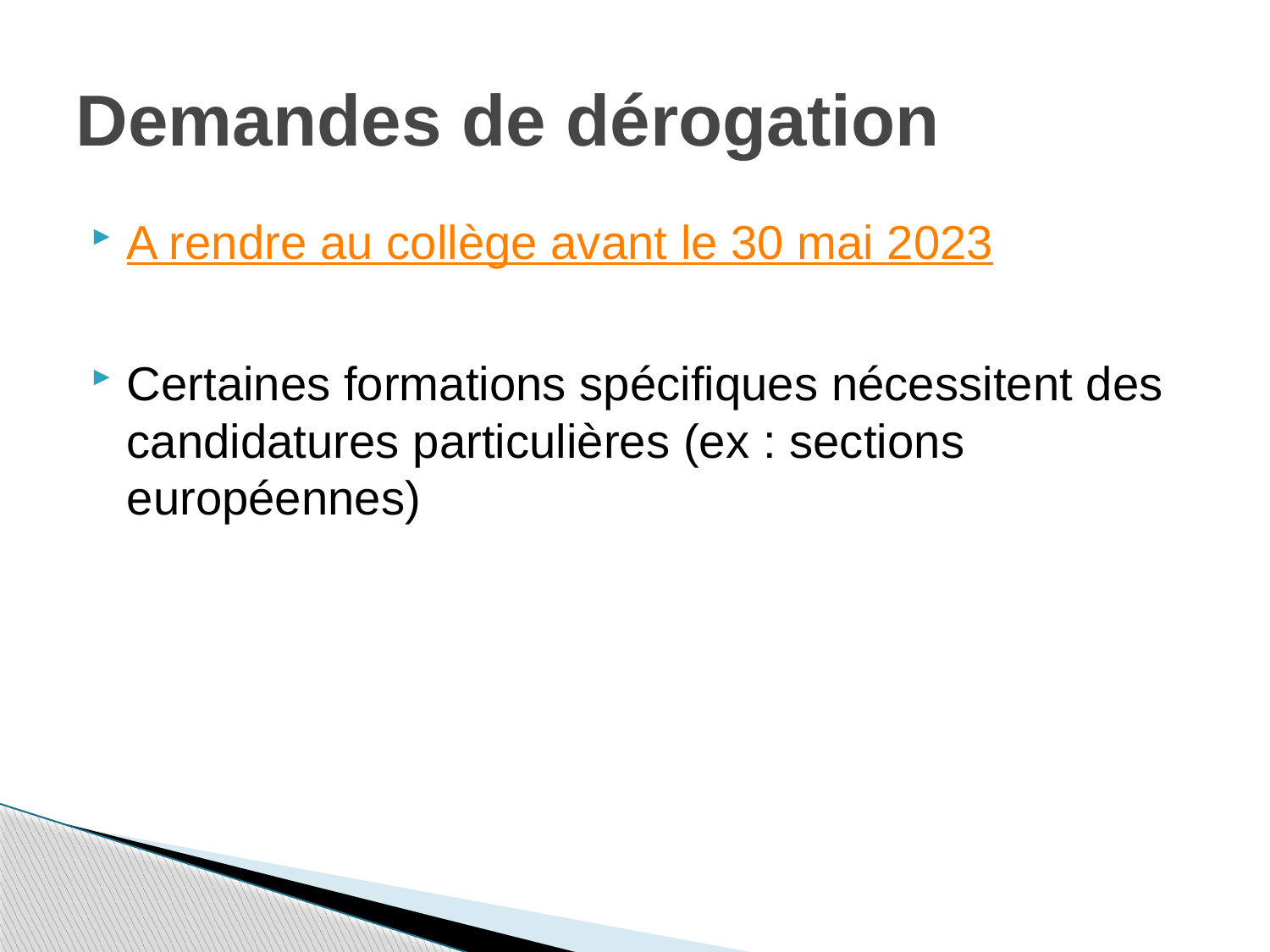

Demandes de dérogation
# A rendre au collège avant le 30 mai 2023

Certaines formations spécifiques nécessitent des candidatures particulières (ex : sections européennes)